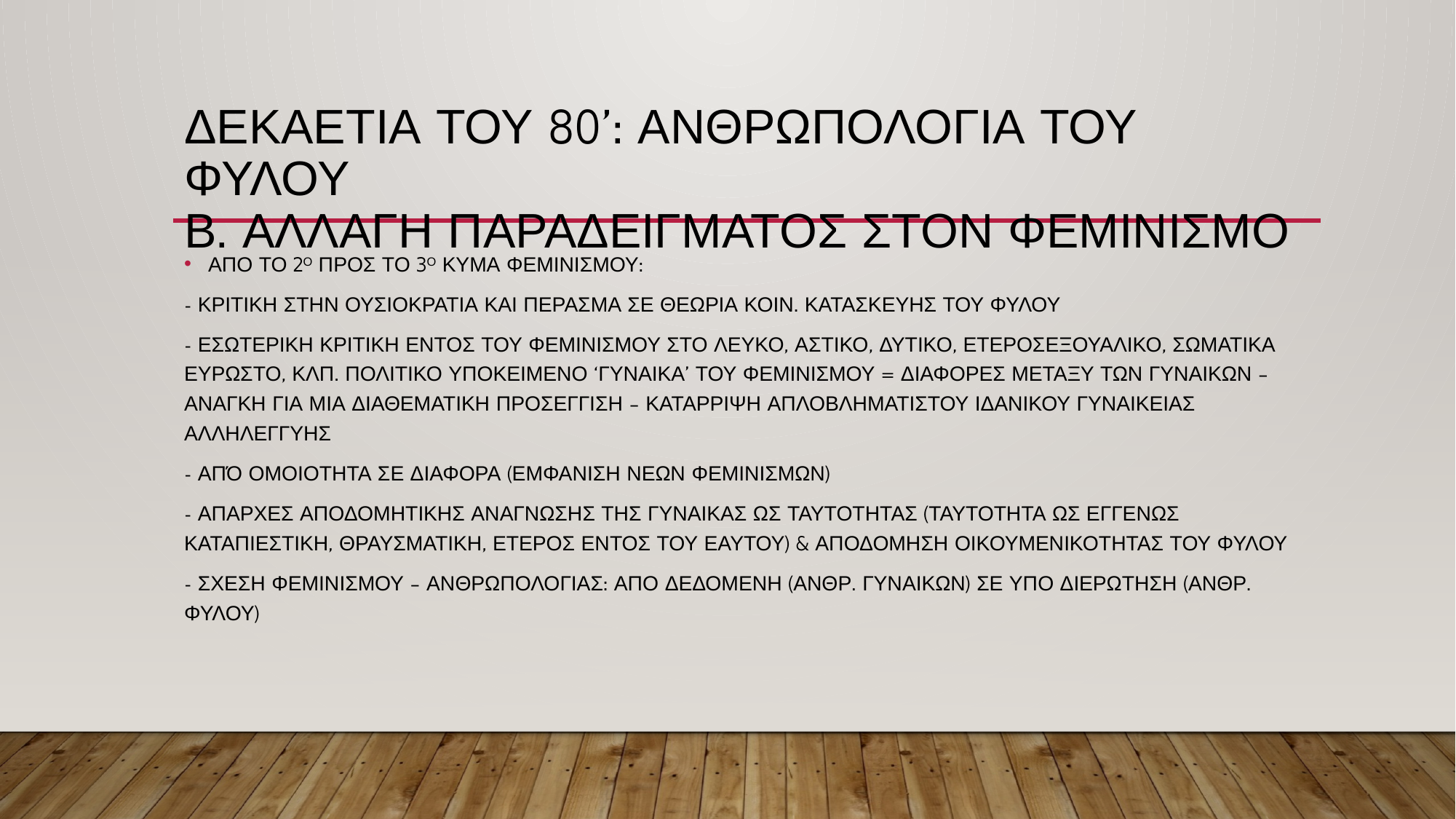

# ΔΕΚΑΕΤΙΑ ΤΟΥ 80’: ΑΝΘΡΩΠΟΛΟΓΙΑ ΤΟΥ ΦΥΛΟΥ Β. ΑΛΛΑΓΗ ΠΑΡΑΔΕΙΓΜΑΤΟΣ ΣΤΟΝ ΦΕΜΙΝΙΣΜΟ
ΑΠΟ ΤΟ 2Ο ΠΡΟΣ ΤΟ 3Ο ΚΥΜΑ ΦΕΜΙΝΙΣΜΟΥ:
- ΚΡΙΤΙΚΗ ΣΤΗΝ ΟΥΣΙΟΚΡΑΤΙΑ ΚΑΙ ΠΕΡΑΣΜΑ ΣΕ ΘΕΩΡΙΑ ΚΟΙΝ. ΚΑΤΑΣΚΕΥΗΣ ΤΟΥ ΦΥΛΟΥ
- ΕΣΩΤΕΡΙΚΗ ΚΡΙΤΙΚΗ ΕΝΤΟΣ ΤΟΥ ΦΕΜΙΝΙΣΜΟΥ ΣΤΟ ΛΕΥΚΟ, ΑΣΤΙΚΟ, ΔΥΤΙΚΟ, ΕΤΕΡΟΣΕΞΟΥΑΛΙΚΟ, ΣΩΜΑΤΙΚΑ ΕΥΡΩΣΤΟ, ΚΛΠ. ΠΟΛΙΤΙΚΟ ΥΠΟΚΕΙΜΕΝΟ ‘ΓΥΝΑΙΚΑ’ ΤΟΥ ΦΕΜΙΝΙΣΜΟΥ = ΔΙΑΦΟΡΕΣ ΜΕΤΑΞΥ ΤΩΝ ΓΥΝΑΙΚΩΝ –  ΑΝΑΓΚΗ ΓΙΑ ΜΙΑ ΔΙΑΘΕΜΑΤΙΚΗ ΠΡΟΣΕΓΓΙΣΗ – ΚΑΤΑΡΡΙΨΗ ΑΠΛΟΒΛΗΜΑΤΙΣΤΟΥ ΙΔΑΝΙΚΟΥ ΓΥΝΑΙΚΕΙΑΣ ΑΛΛΗΛΕΓΓΥΗΣ
- ΑΠΌ ΟΜΟΙΟΤΗΤΑ ΣΕ ΔΙΑΦΟΡΑ (ΕΜΦΑΝΙΣΗ ΝΕΩΝ ΦΕΜΙΝΙΣΜΩΝ)
- ΑΠΑΡΧΕΣ ΑΠΟΔΟΜΗΤΙΚΗΣ ΑΝΑΓΝΩΣΗΣ ΤΗΣ ΓΥΝΑΙΚΑΣ ΩΣ ΤΑΥΤΟΤΗΤΑΣ (ΤΑΥΤΟΤΗΤΑ ΩΣ ΕΓΓΕΝΩΣ ΚΑΤΑΠΙΕΣΤΙΚΗ, ΘΡΑΥΣΜΑΤΙΚΗ, ΕΤΕΡΟΣ ΕΝΤΟΣ ΤΟΥ ΕΑΥΤΟΥ) & ΑΠΟΔΟΜΗΣΗ ΟΙΚΟΥΜΕΝΙΚΟΤΗΤΑΣ ΤΟΥ ΦΥΛΟΥ
- ΣΧΕΣΗ ΦΕΜΙΝΙΣΜΟΥ – ΑΝΘΡΩΠΟΛΟΓΙΑΣ: ΑΠΟ ΔΕΔΟΜΕΝΗ (ΑΝΘΡ. ΓΥΝΑΙΚΩΝ) ΣΕ ΥΠΟ ΔΙΕΡΩΤΗΣΗ (ΑΝΘΡ. ΦΥΛΟΥ)